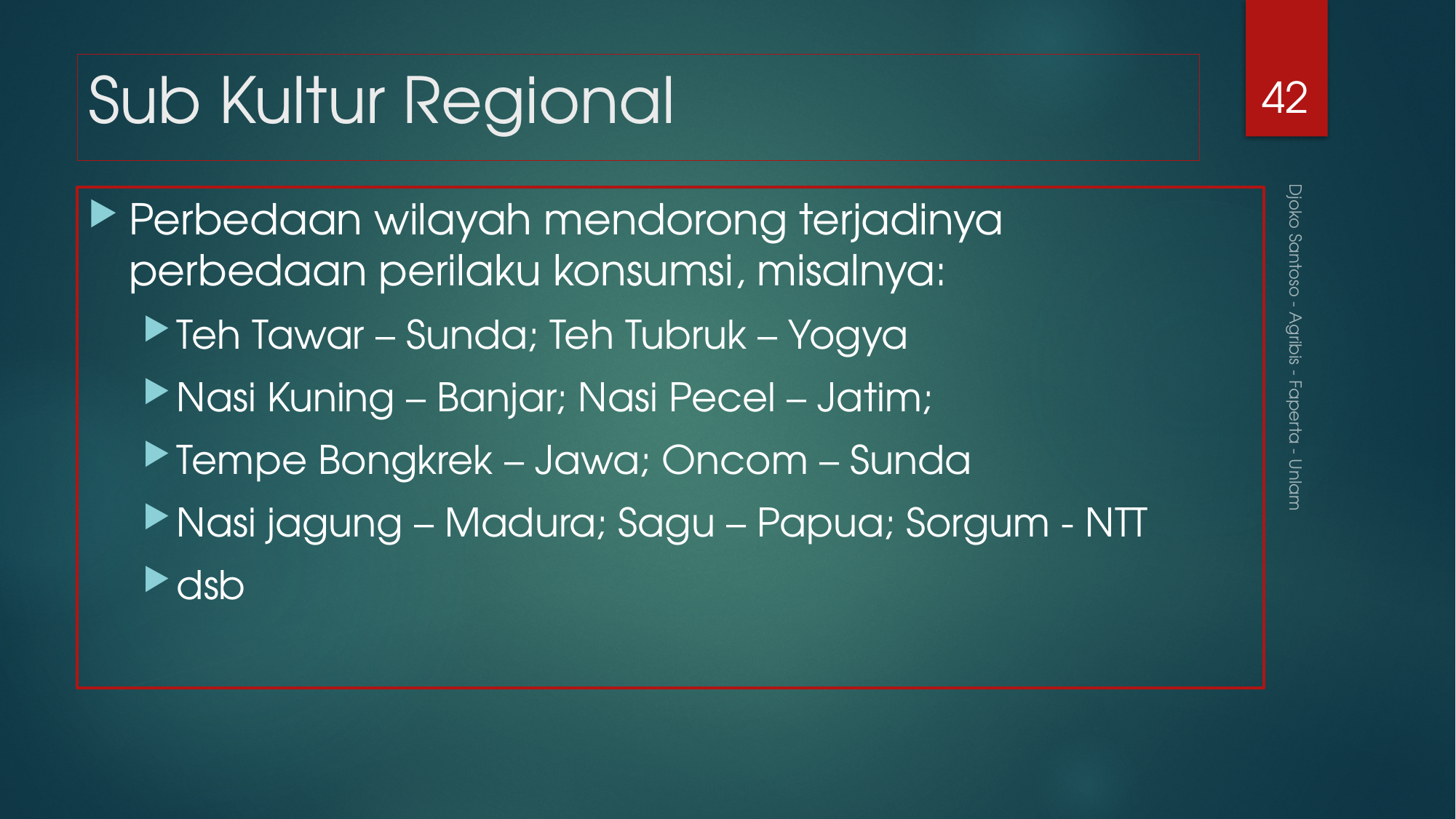

42
# Sub Kultur Regional
Perbedaan wilayah mendorong terjadinya perbedaan perilaku konsumsi, misalnya:
Teh Tawar – Sunda; Teh Tubruk – Yogya
Nasi Kuning – Banjar; Nasi Pecel – Jatim;
Tempe Bongkrek – Jawa; Oncom – Sunda
Nasi jagung – Madura; Sagu – Papua; Sorgum - NTT
dsb
Djoko Santoso - Agribis - Faperta - Unlam